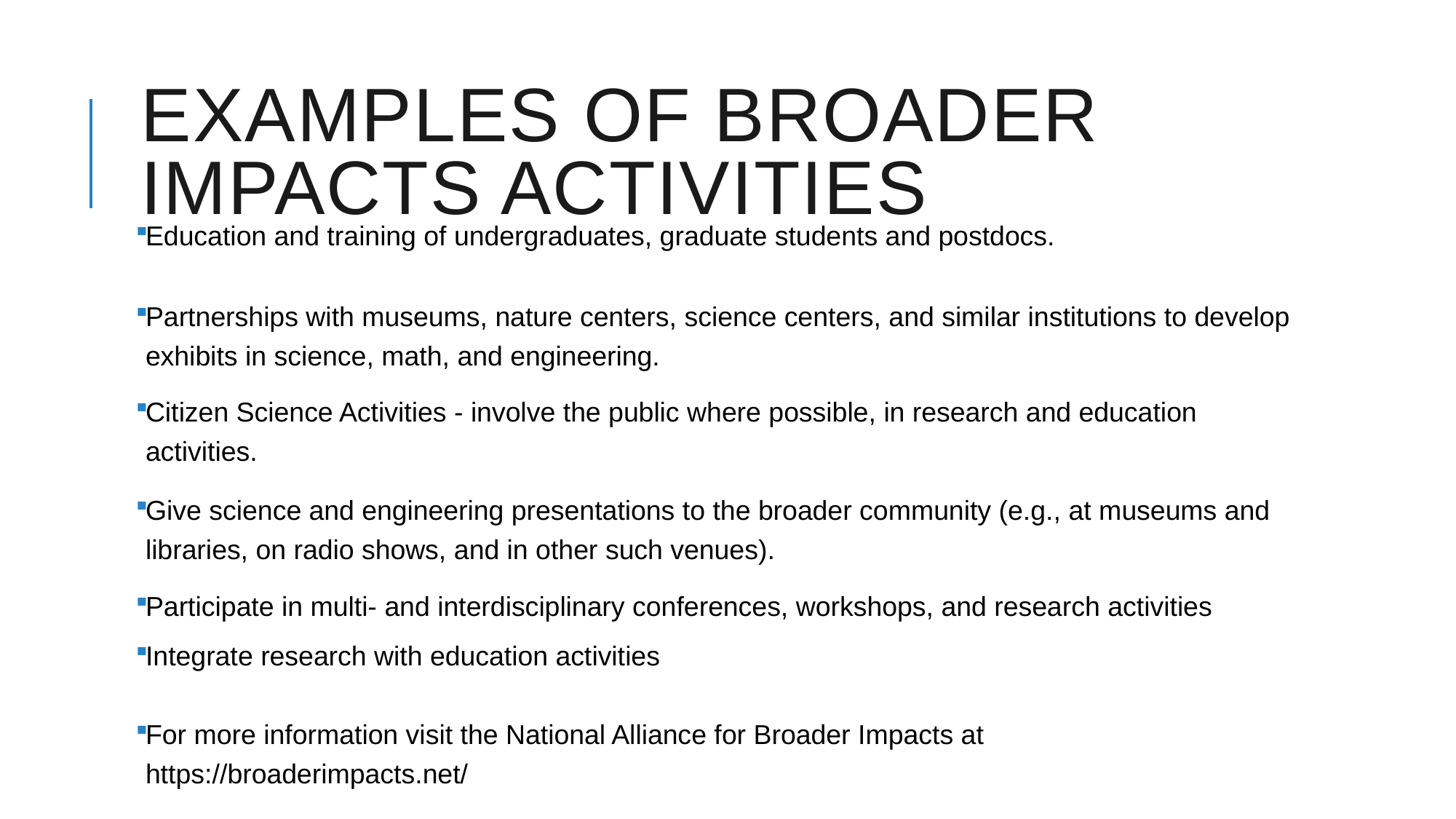

# Examples of BROADER IMPACTS Activities
Education and training of undergraduates, graduate students and postdocs.

Partnerships with museums, nature centers, science centers, and similar institutions to develop exhibits in science, math, and engineering.

Citizen Science Activities - involve the public where possible, in research and education activities.

Give science and engineering presentations to the broader community (e.g., at museums and libraries, on radio shows, and in other such venues).

Participate in multi- and interdisciplinary conferences, workshops, and research activities

Integrate research with education activities

For more information visit the National Alliance for Broader Impacts at https://broaderimpacts.net/